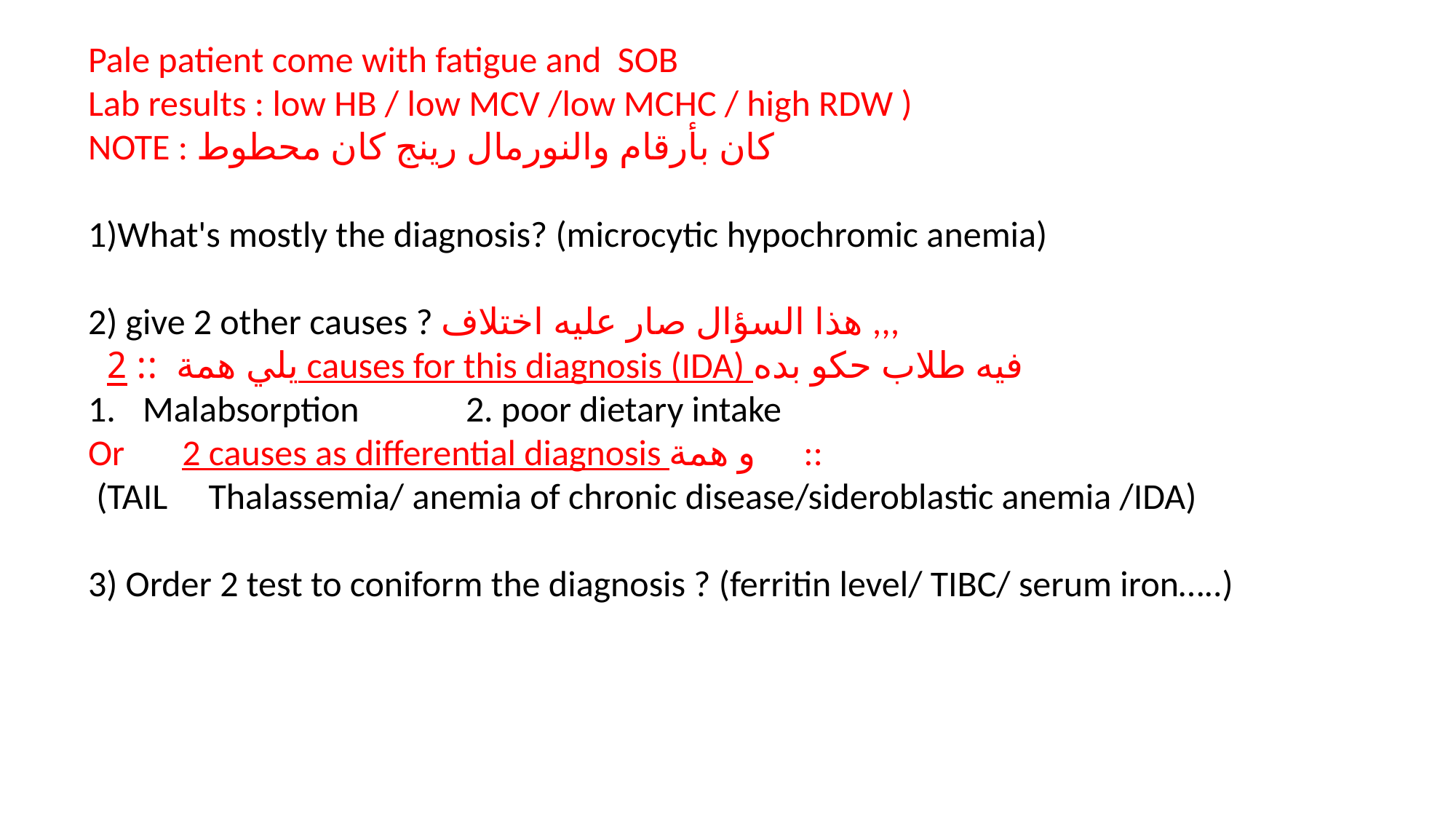

Pale patient come with fatigue and  SOB
Lab results : low HB / low MCV /low MCHC / high RDW )
NOTE : كان بأرقام والنورمال رينج كان محطوط

1)What's mostly the diagnosis? (microcytic hypochromic anemia)

2) give 2 other causes ? هذا السؤال صار عليه اختلاف ,,,
  يلي همة  :: 2 causes for this diagnosis (IDA) فيه طلاب حكو بده
Malabsorption             2. poor dietary intake
Or       2 causes as differential diagnosis و همة     ::
 (TAIL     Thalassemia/ anemia of chronic disease/sideroblastic anemia /IDA)

3) Order 2 test to coniform the diagnosis ? (ferritin level/ TIBC/ serum iron…..)